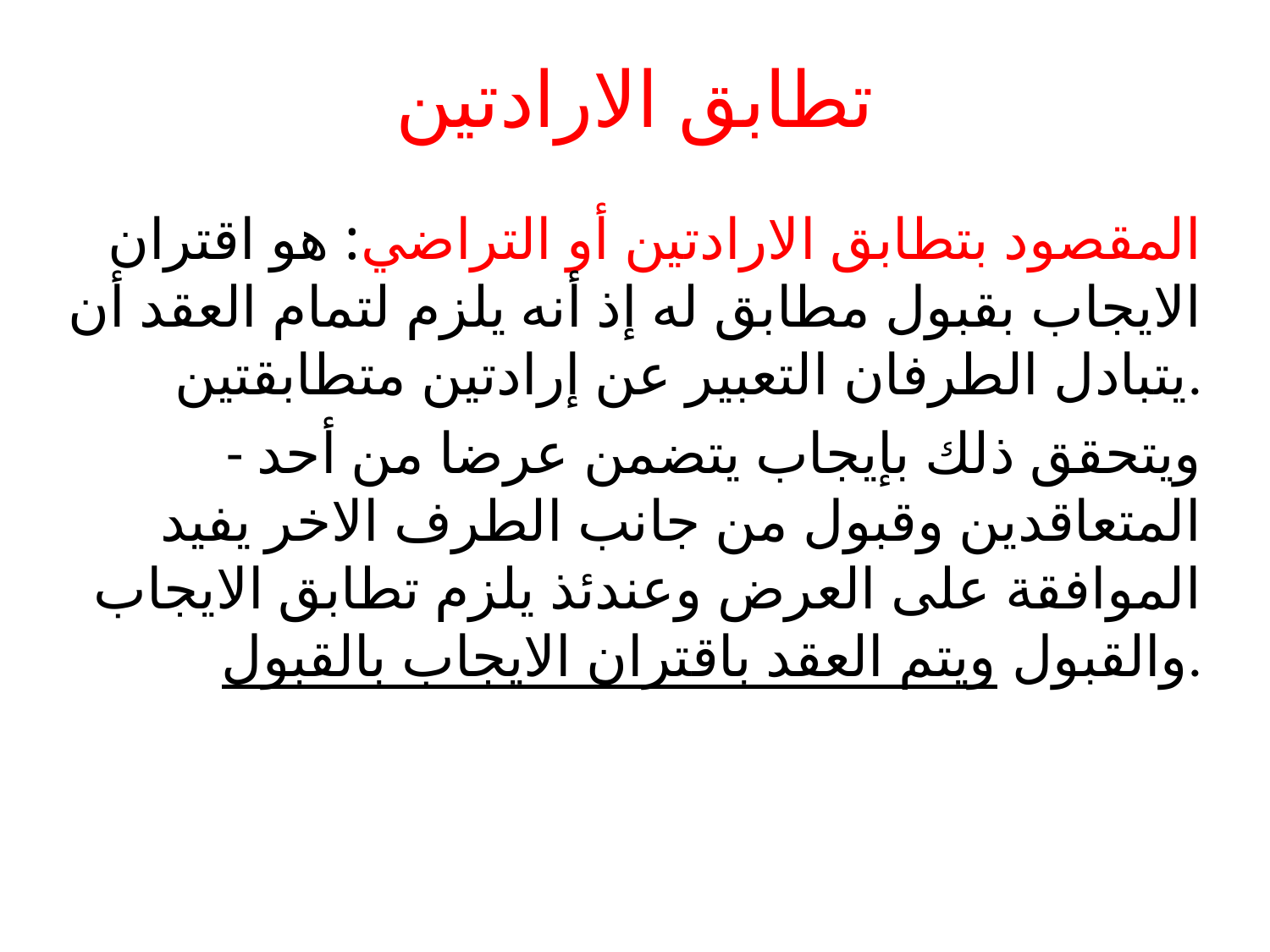

# تطابق الارادتين
المقصود بتطابق الارادتين أو التراضي: هو اقتران الايجاب بقبول مطابق له إذ أنه يلزم لتمام العقد أن يتبادل الطرفان التعبير عن إرادتين متطابقتين.
- ويتحقق ذلك بإيجاب يتضمن عرضا من أحد المتعاقدين وقبول من جانب الطرف الاخر يفيد الموافقة على العرض وعندئذ يلزم تطابق الايجاب والقبول ويتم العقد باقتران الايجاب بالقبول.